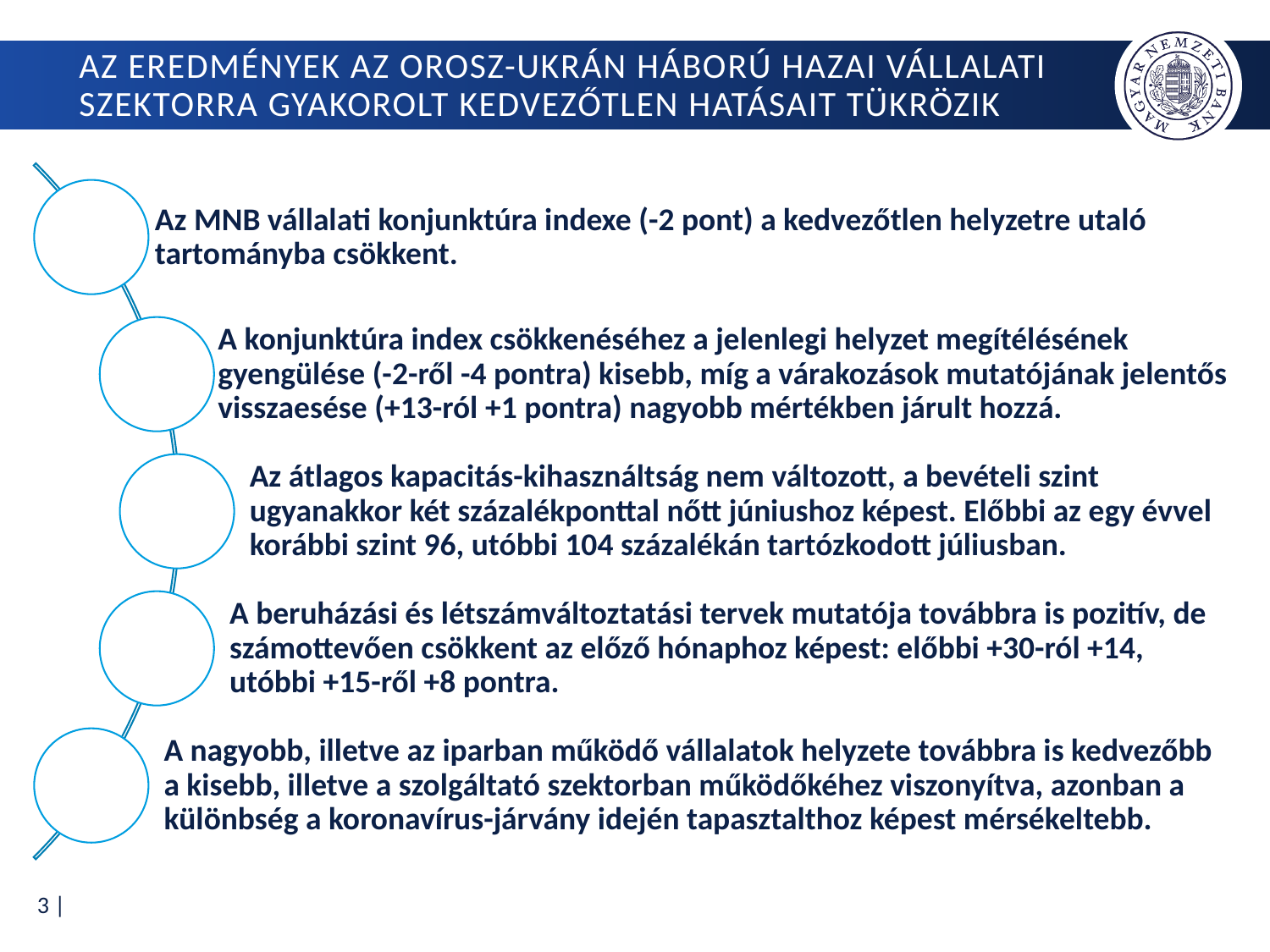

# Az eredmények az orosz-ukrán háború hazai vállalati szektorra gyakorolt kedvezőtlen hatásait tükrözik
Az MNB vállalati konjunktúra indexe (-2 pont) a kedvezőtlen helyzetre utaló tartományba csökkent.
A konjunktúra index csökkenéséhez a jelenlegi helyzet megítélésének gyengülése (-2-ről -4 pontra) kisebb, míg a várakozások mutatójának jelentős visszaesése (+13-ról +1 pontra) nagyobb mértékben járult hozzá.
Az átlagos kapacitás-kihasználtság nem változott, a bevételi szint ugyanakkor két százalékponttal nőtt júniushoz képest. Előbbi az egy évvel korábbi szint 96, utóbbi 104 százalékán tartózkodott júliusban.
A beruházási és létszámváltoztatási tervek mutatója továbbra is pozitív, de számottevően csökkent az előző hónaphoz képest: előbbi +30-ról +14, utóbbi +15-ről +8 pontra.
A nagyobb, illetve az iparban működő vállalatok helyzete továbbra is kedvezőbb a kisebb, illetve a szolgáltató szektorban működőkéhez viszonyítva, azonban a különbség a koronavírus-járvány idején tapasztalthoz képest mérsékeltebb.